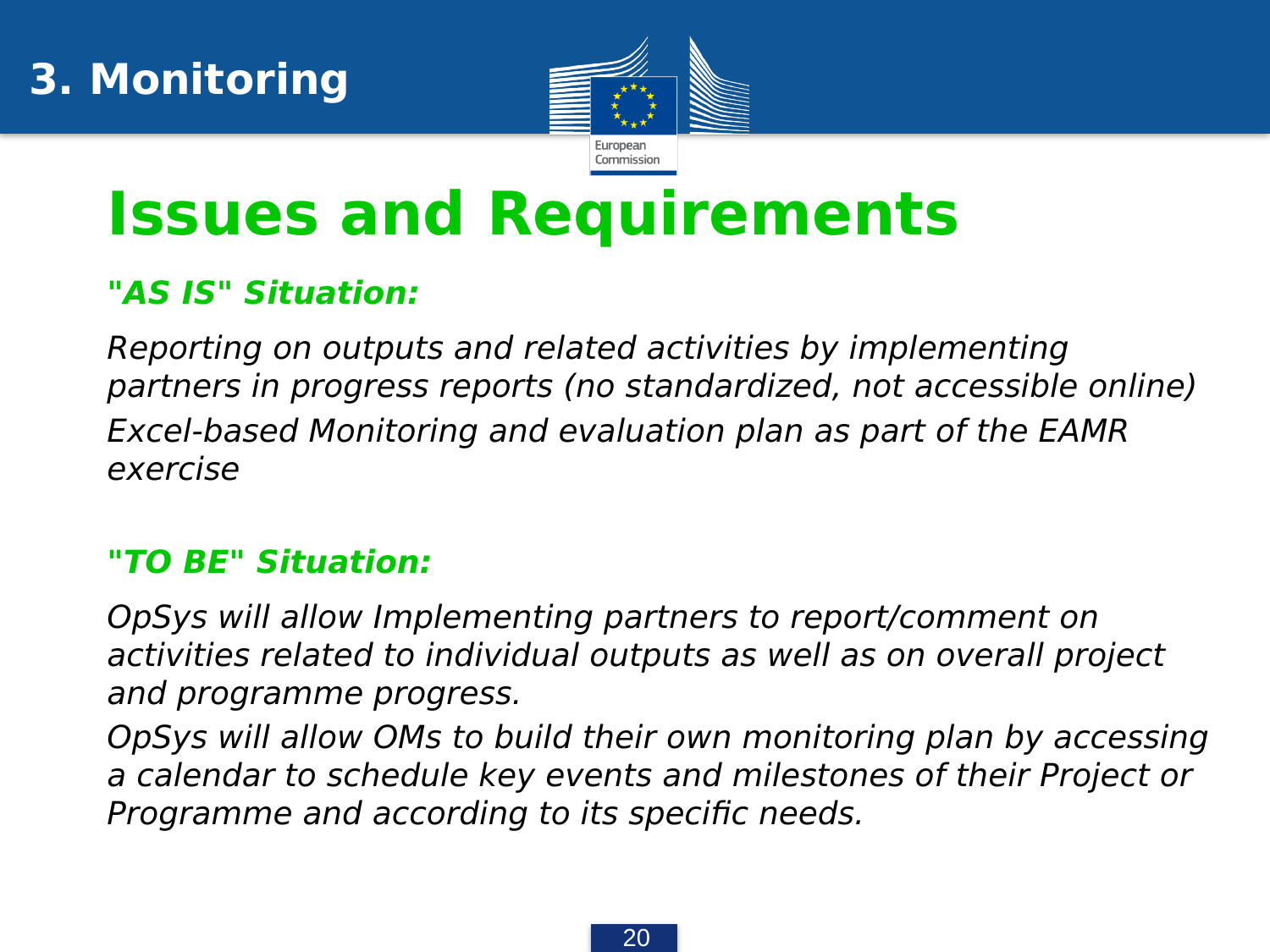

3. Monitoring
# Issues and Requirements
"AS IS" Situation:
Reporting on outputs and related activities by implementing partners in progress reports (no standardized, not accessible online)
Excel-based Monitoring and evaluation plan as part of the EAMR exercise

"TO BE" Situation:
OpSys will allow Implementing partners to report/comment on activities related to individual outputs as well as on overall project and programme progress.
OpSys will allow OMs to build their own monitoring plan by accessing a calendar to schedule key events and milestones of their Project or Programme and according to its specific needs.
20